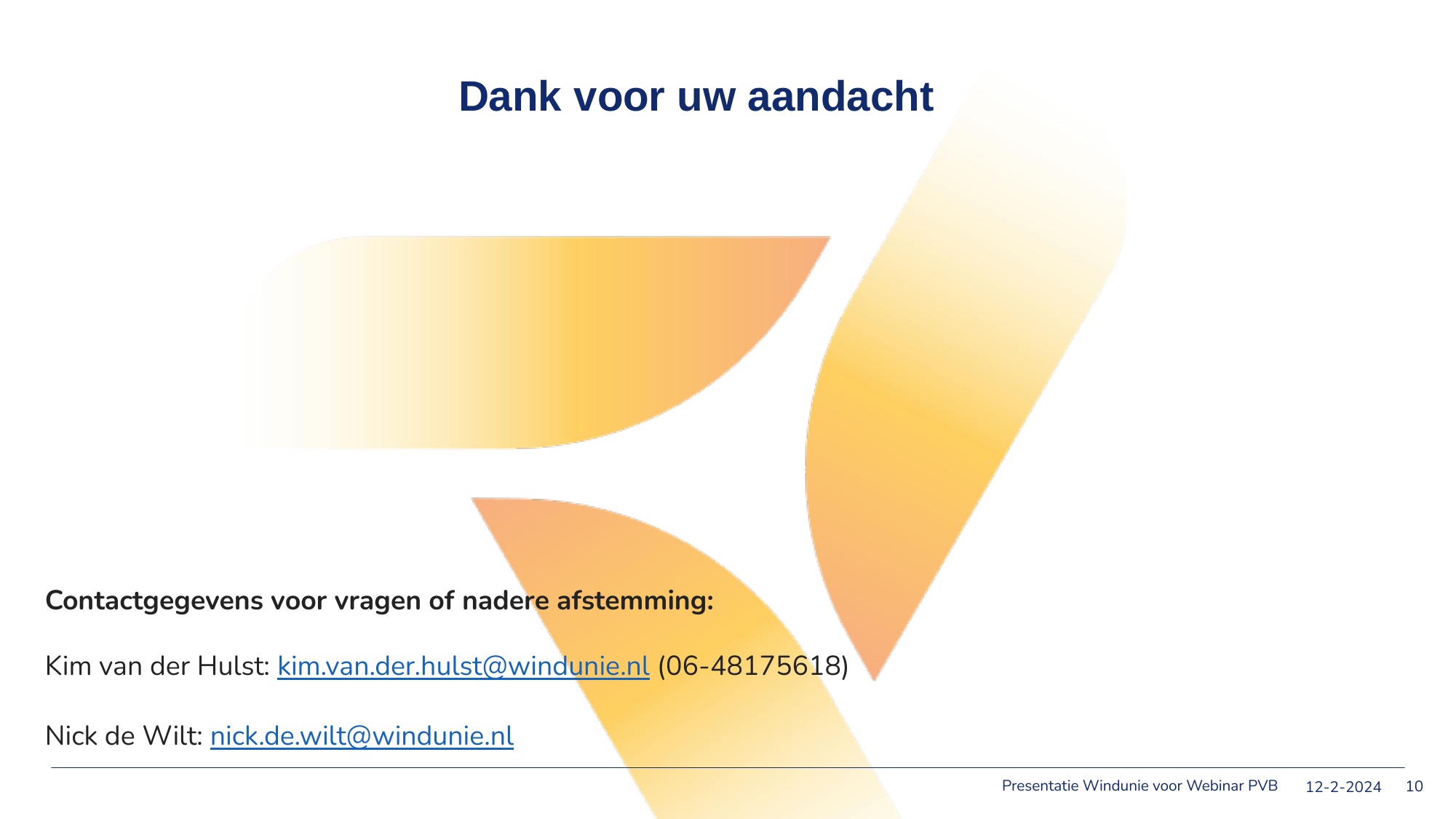

# Dank voor uw aandacht
Contactgegevens voor vragen of nadere afstemming:

Kim van der Hulst: kim.van.der.hulst@windunie.nl (06-48175618)

Nick de Wilt: nick.de.wilt@windunie.nl

Presentatie Windunie voor Webinar PVB
12-2-2024
10